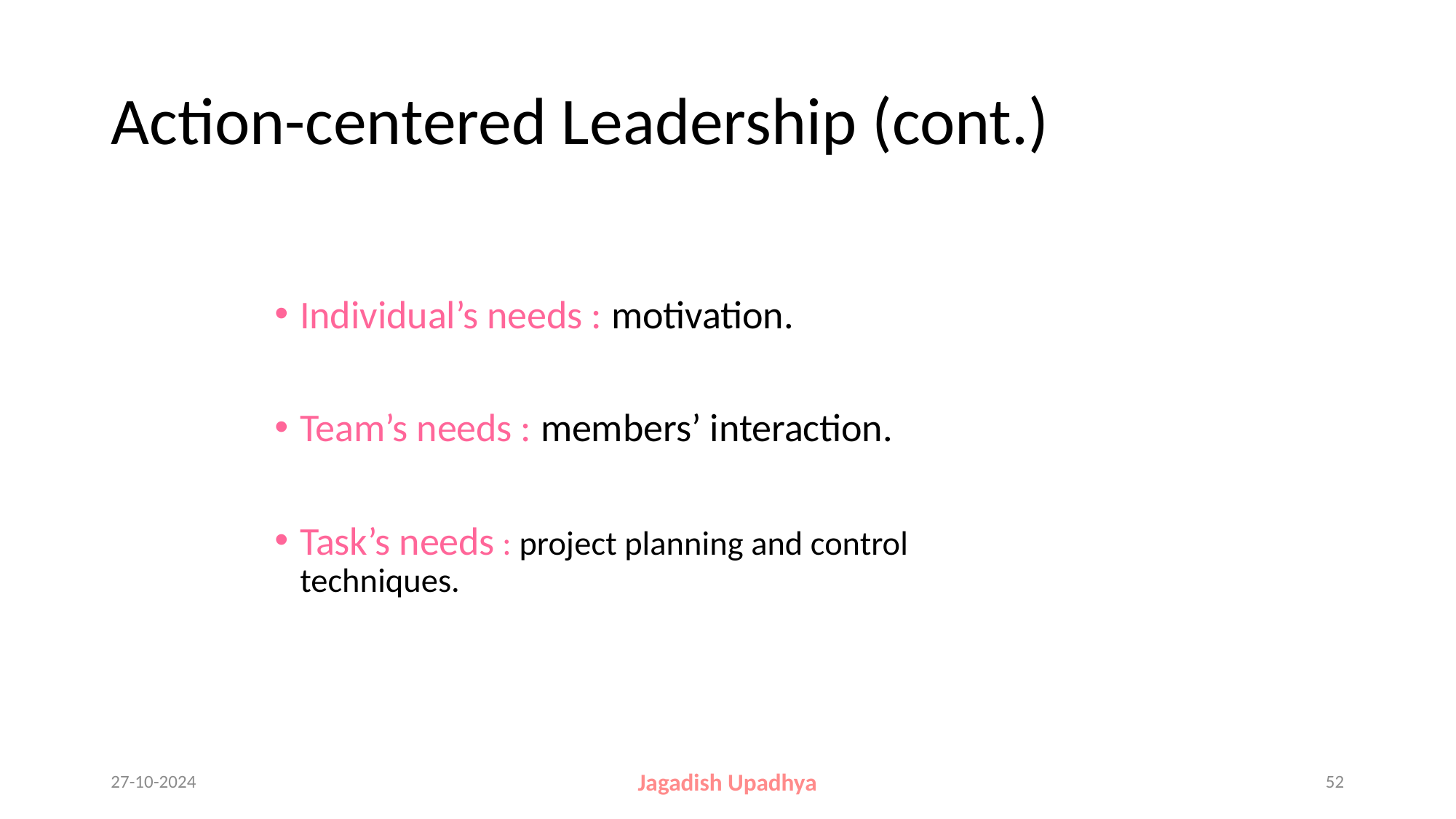

# Action-centered Leadership (cont.)

Individual’s needs : motivation.

Team’s needs : members’ interaction.

Task’s needs : project planning and control 			       techniques.

27-10-2024
Jagadish Upadhya
52